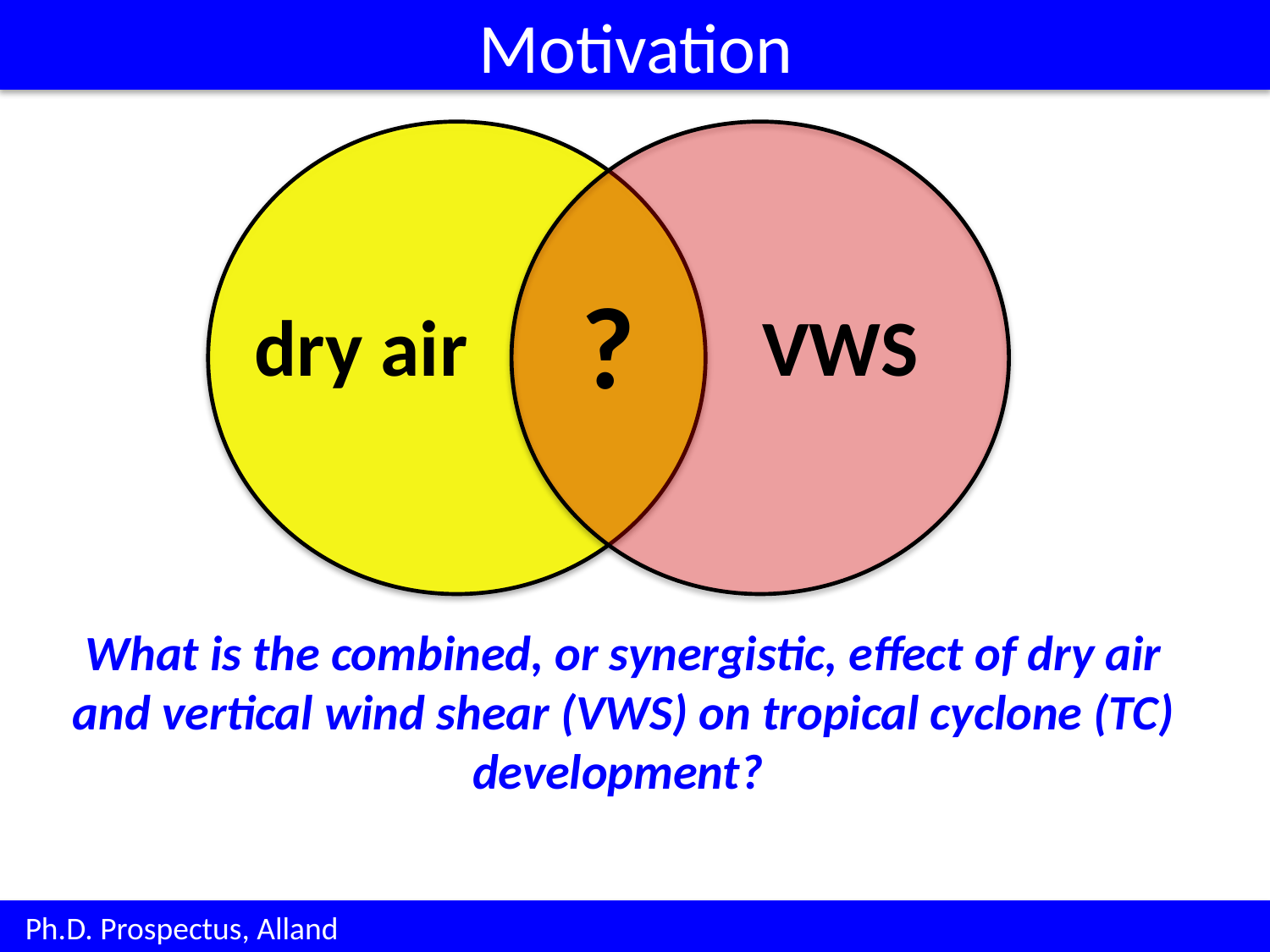

Motivation

?
dry air
VWS
What is the combined, or synergistic, effect of dry air and vertical wind shear (VWS) on tropical cyclone (TC) development?
  Ph.D. Prospectus, Alland